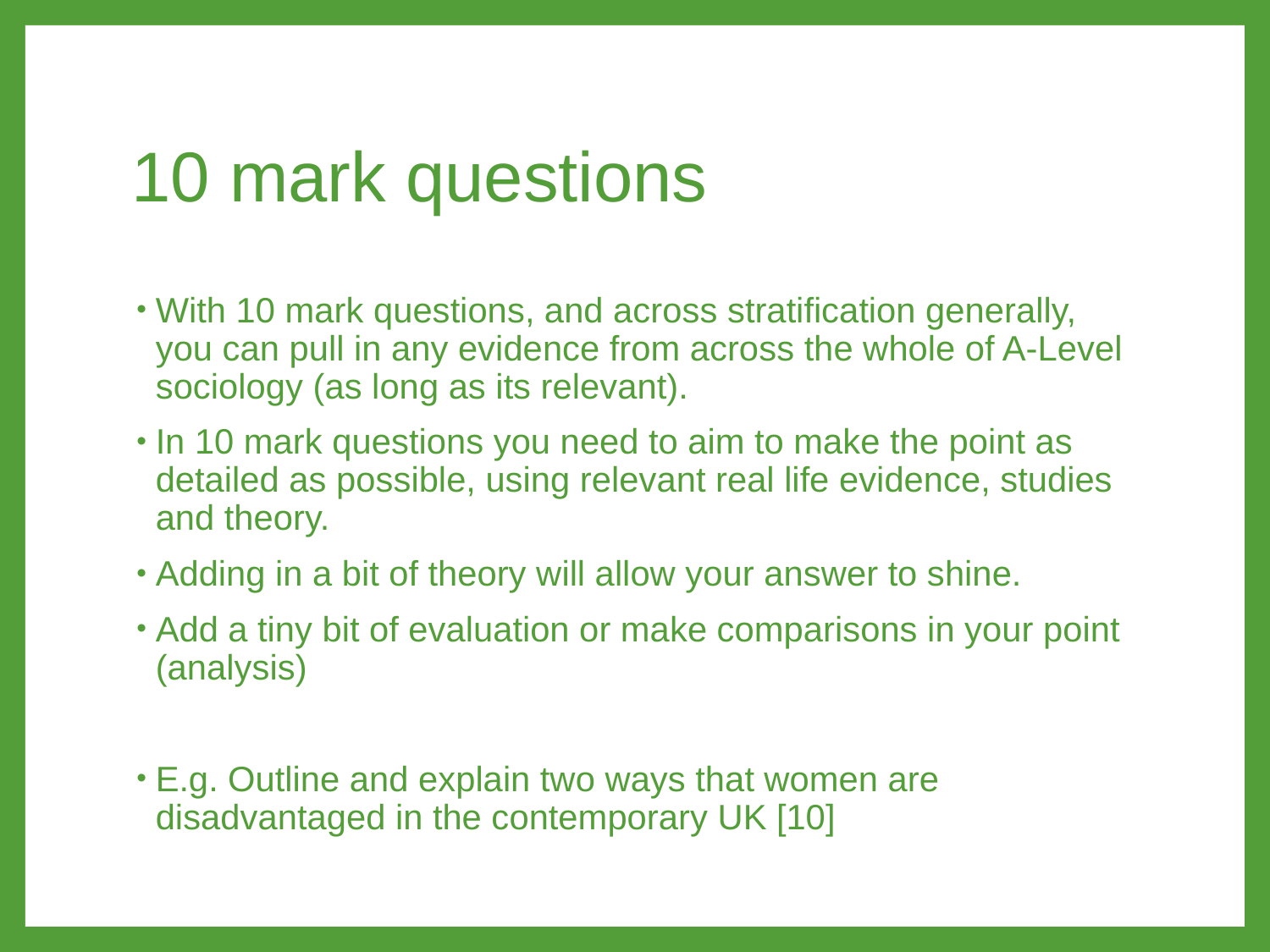

# 10 mark questions
With 10 mark questions, and across stratification generally, you can pull in any evidence from across the whole of A-Level sociology (as long as its relevant).
In 10 mark questions you need to aim to make the point as detailed as possible, using relevant real life evidence, studies and theory.
Adding in a bit of theory will allow your answer to shine.
Add a tiny bit of evaluation or make comparisons in your point (analysis)

E.g. Outline and explain two ways that women are disadvantaged in the contemporary UK [10]